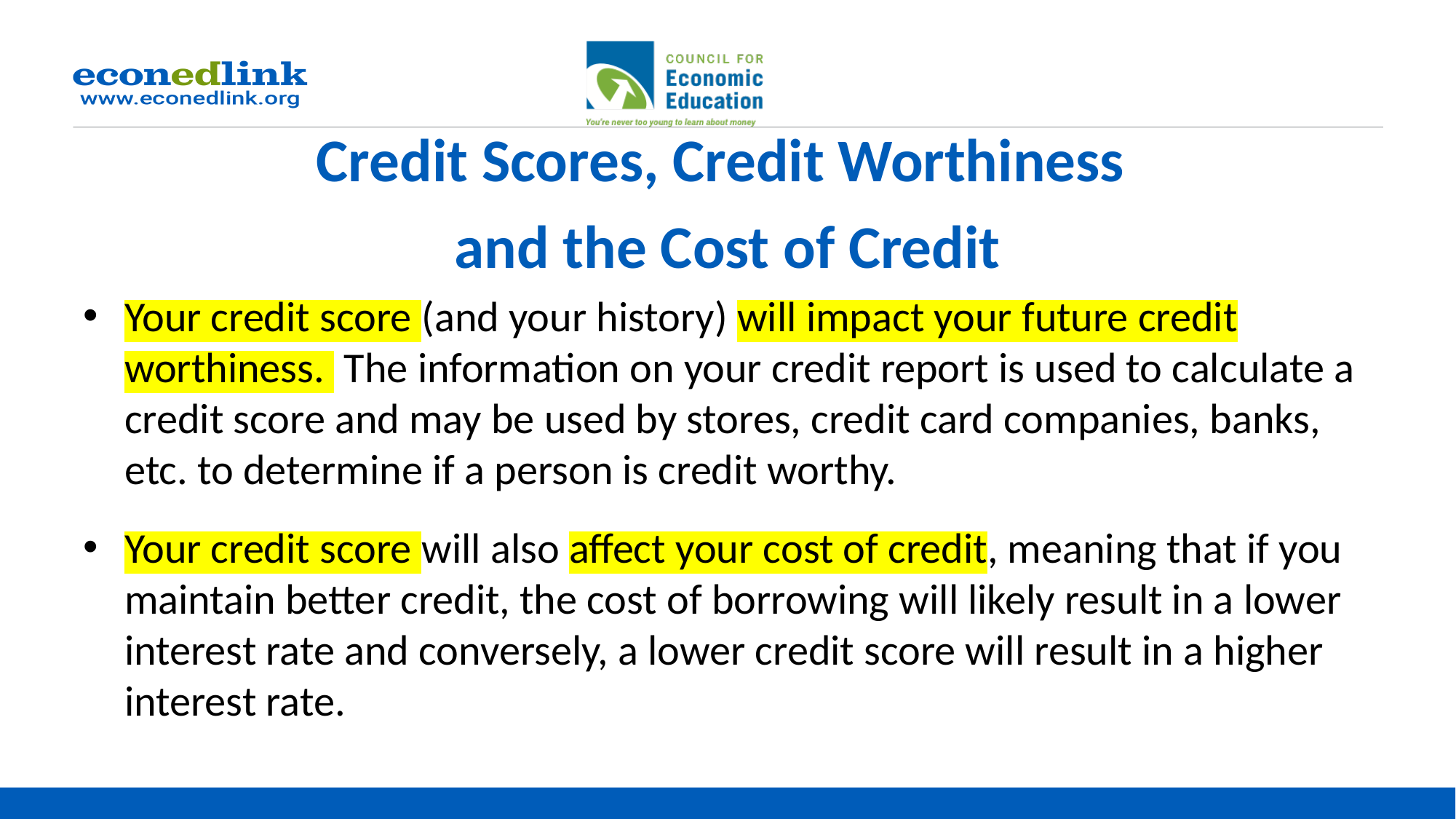

# Credit Scores, Credit Worthiness and the Cost of Credit
Your credit score (and your history) will impact your future credit worthiness.  The information on your credit report is used to calculate a credit score and may be used by stores, credit card companies, banks, etc. to determine if a person is credit worthy.
Your credit score will also affect your cost of credit, meaning that if you maintain better credit, the cost of borrowing will likely result in a lower interest rate and conversely, a lower credit score will result in a higher interest rate.